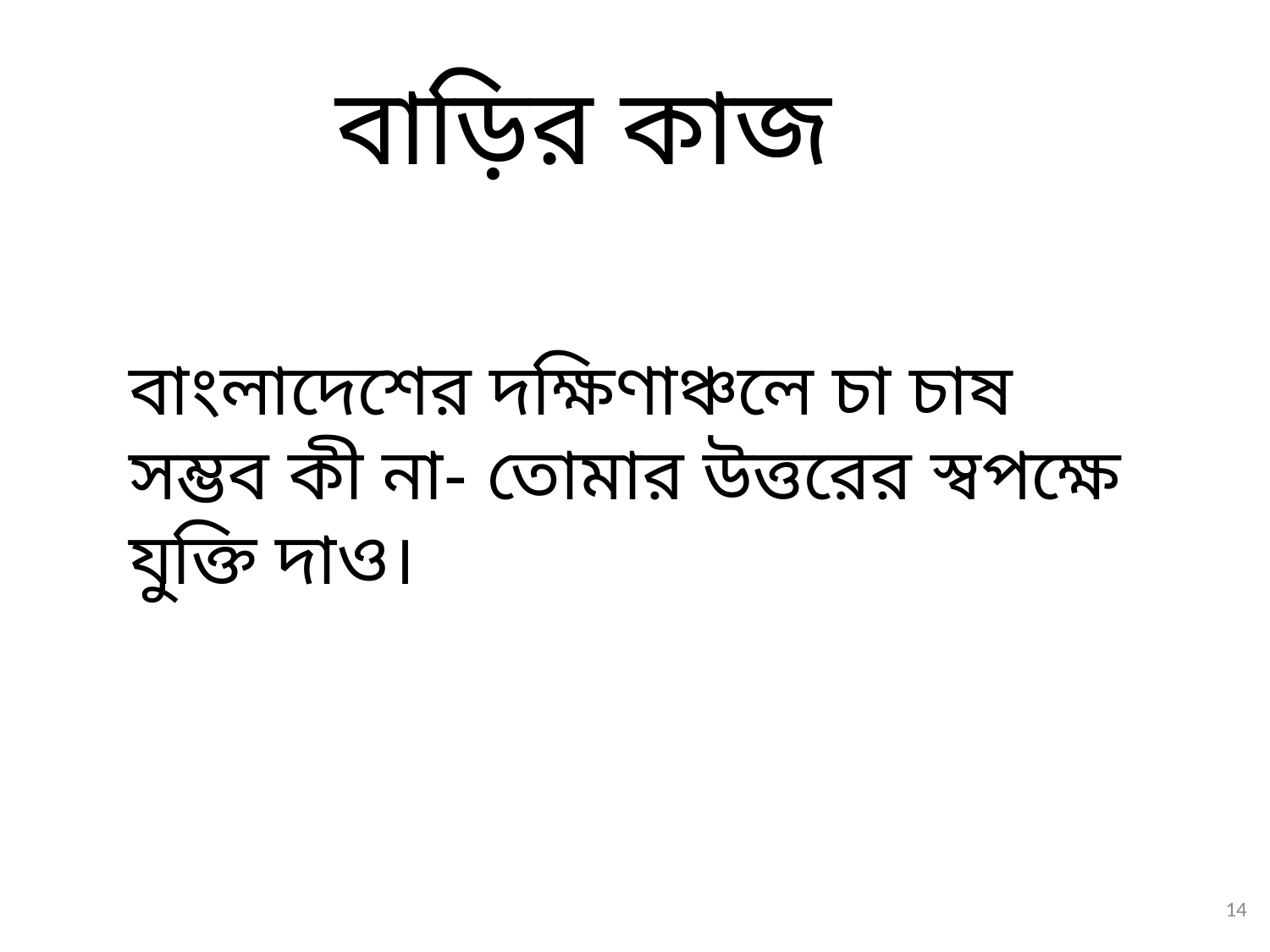

বাড়ির কাজ
বাংলাদেশের দক্ষিণাঞ্চলে চা চাষ সম্ভব কী না- তোমার উত্তরের স্বপক্ষে যুক্তি দাও।
14